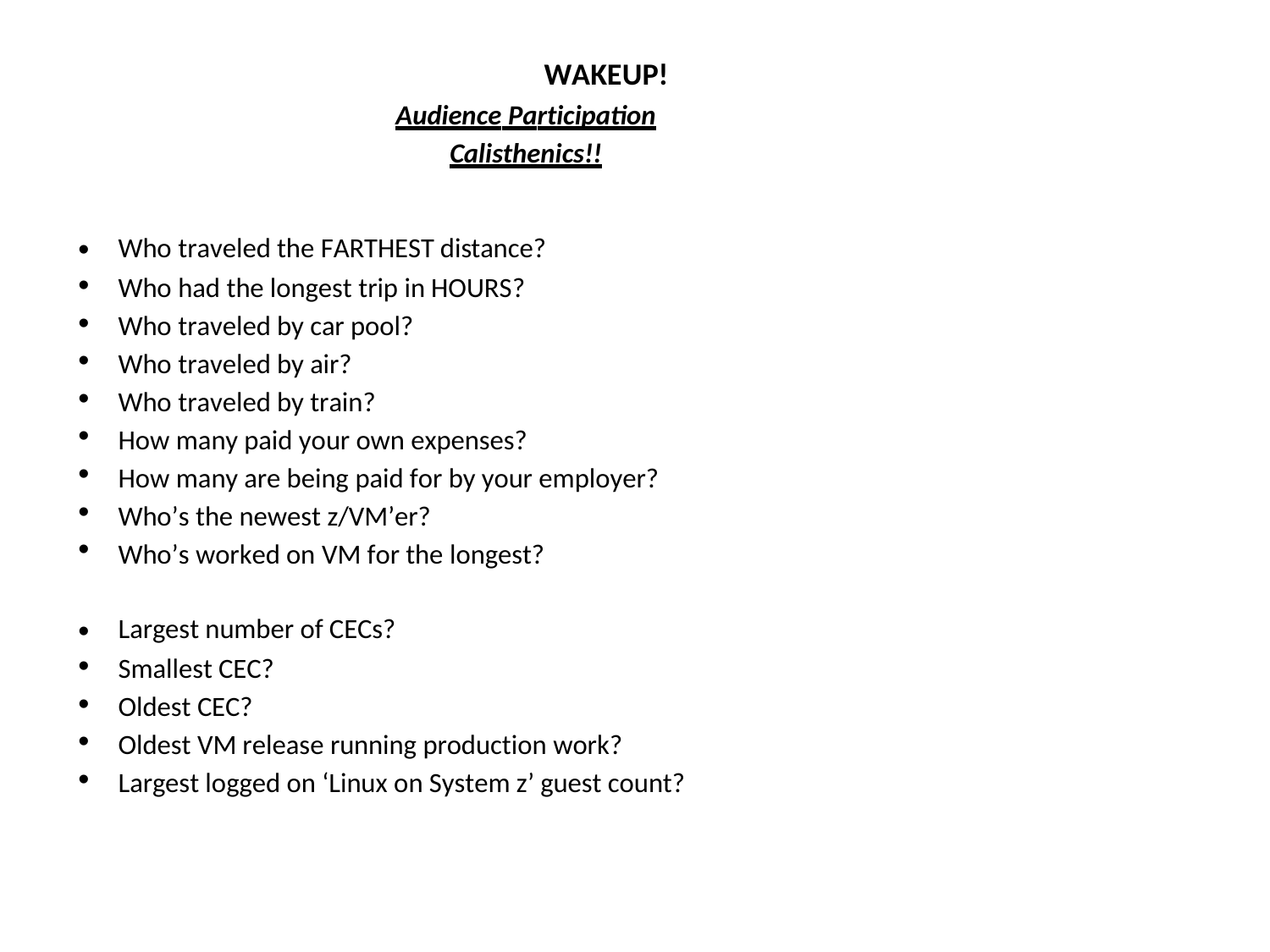

WAKEUP!
Audience Participation Calisthenics!!

•
•
•
•
•
•
•
•
•
Who traveled the FARTHEST distance?
Who had the longest trip in HOURS?
Who traveled by car pool?
Who traveled by air?
Who traveled by train?
How many paid your own expenses?
How many are being paid for by your employer?
Who’s the newest z/VM’er?
Who’s worked on VM for the longest?
•
•
•
•
•
Largest number of CECs?
Smallest CEC?
Oldest CEC?
Oldest VM release running production work?
Largest logged on ‘Linux on System z’ guest count?